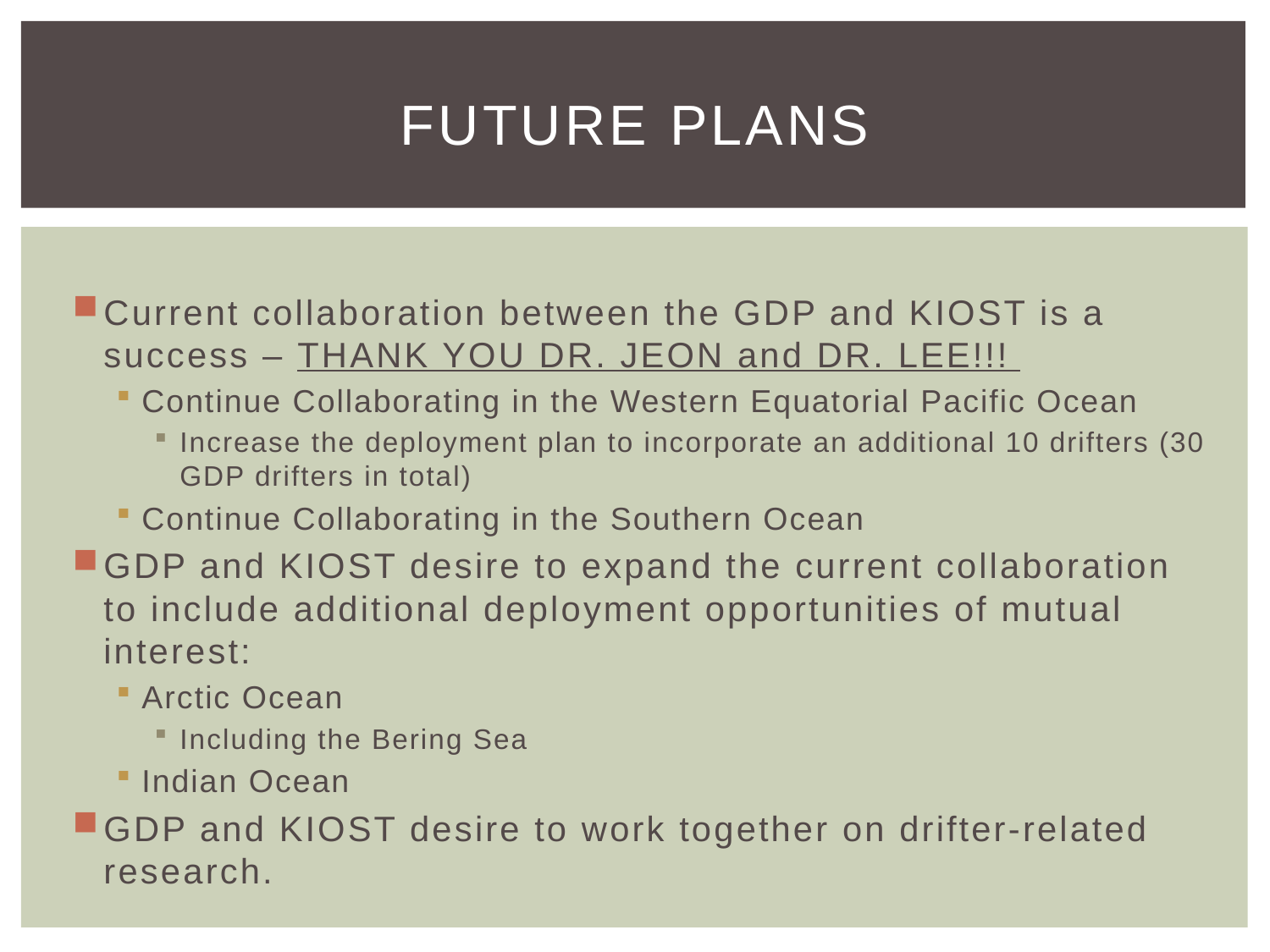

# Future Plans
Current collaboration between the GDP and KIOST is a success – THANK YOU DR. JEON and DR. LEE!!!
Continue Collaborating in the Western Equatorial Pacific Ocean
Increase the deployment plan to incorporate an additional 10 drifters (30 GDP drifters in total)
Continue Collaborating in the Southern Ocean
GDP and KIOST desire to expand the current collaboration to include additional deployment opportunities of mutual interest:
Arctic Ocean
Including the Bering Sea
Indian Ocean
GDP and KIOST desire to work together on drifter-related research.